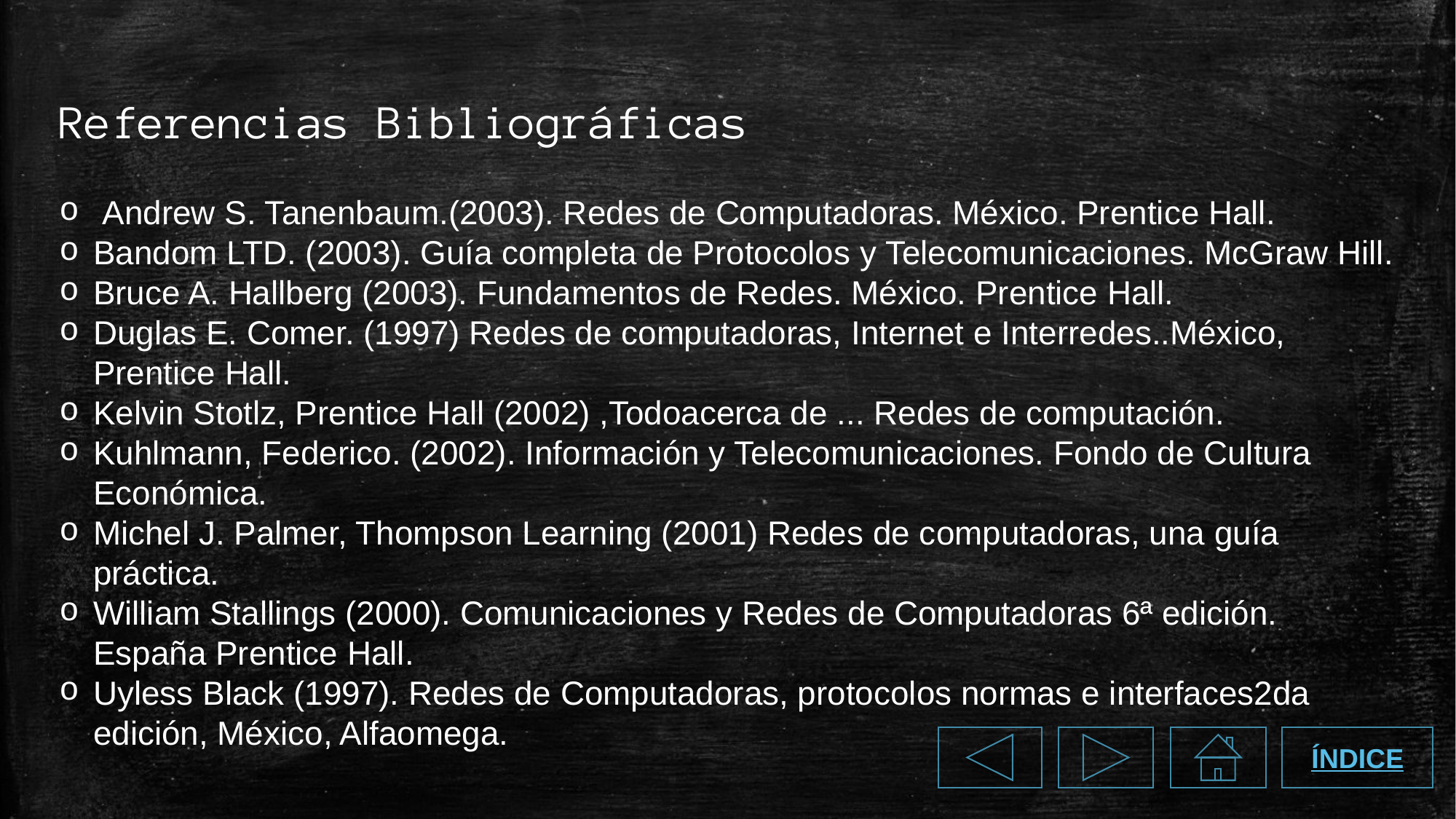

Referencias Bibliográficas
 Andrew S. Tanenbaum.(2003). Redes de Computadoras. México. Prentice Hall.
Bandom LTD. (2003). Guía completa de Protocolos y Telecomunicaciones. McGraw Hill.
Bruce A. Hallberg (2003). Fundamentos de Redes. México. Prentice Hall.
Duglas E. Comer. (1997) Redes de computadoras, Internet e Interredes..México, Prentice Hall.
Kelvin Stotlz, Prentice Hall (2002) ,Todoacerca de ... Redes de computación.
Kuhlmann, Federico. (2002). Información y Telecomunicaciones. Fondo de Cultura Económica.
Michel J. Palmer, Thompson Learning (2001) Redes de computadoras, una guía práctica.
William Stallings (2000). Comunicaciones y Redes de Computadoras 6ª edición. España Prentice Hall.
Uyless Black (1997). Redes de Computadoras, protocolos normas e interfaces2da edición, México, Alfaomega.

ÍNDICE